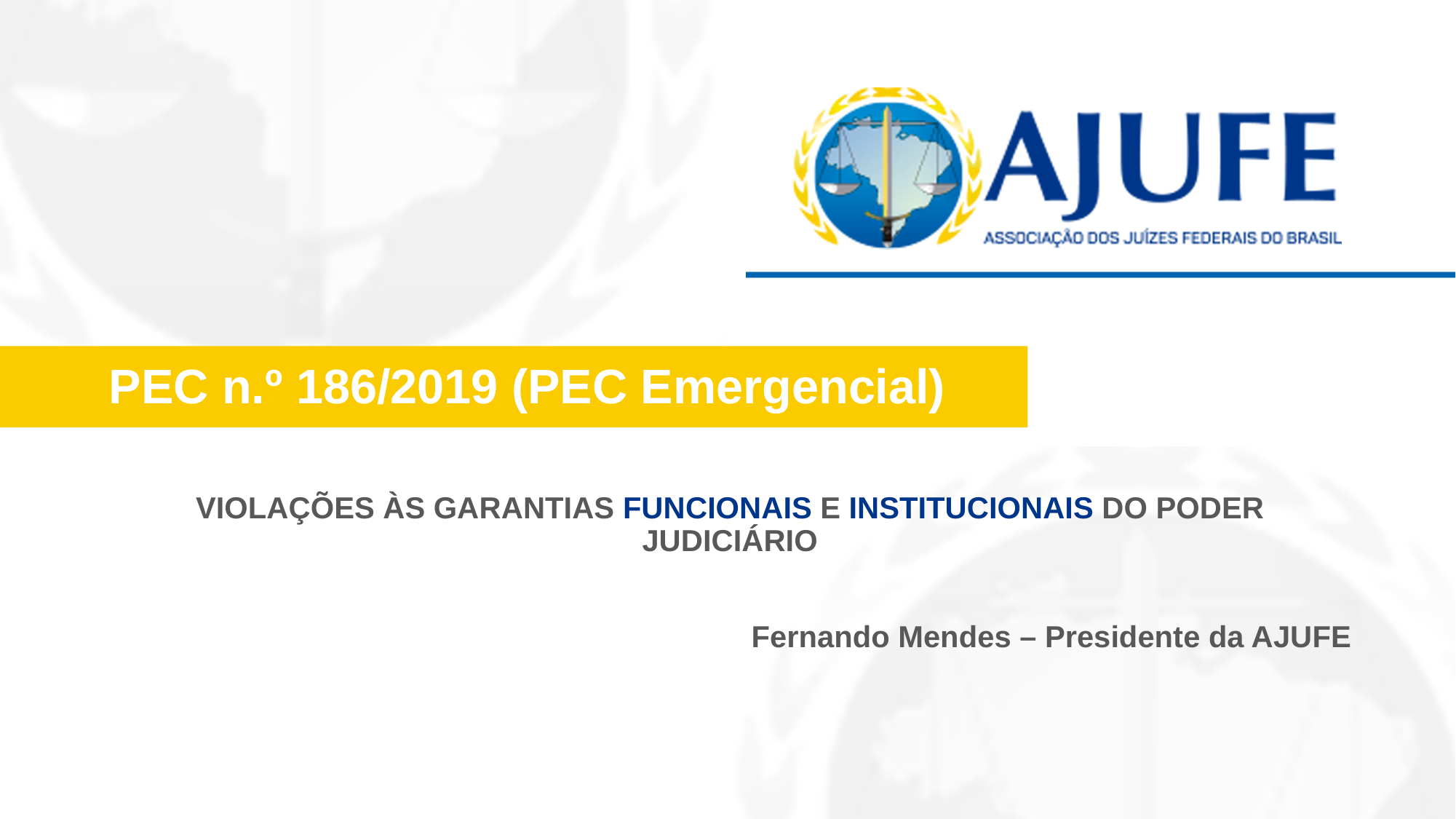

PEC n.º 186/2019 (PEC Emergencial)

VIOLAÇÕES ÀS GARANTIAS FUNCIONAIS E INSTITUCIONAIS DO PODER JUDICIÁRIO

Fernando Mendes – Presidente da AJUFE